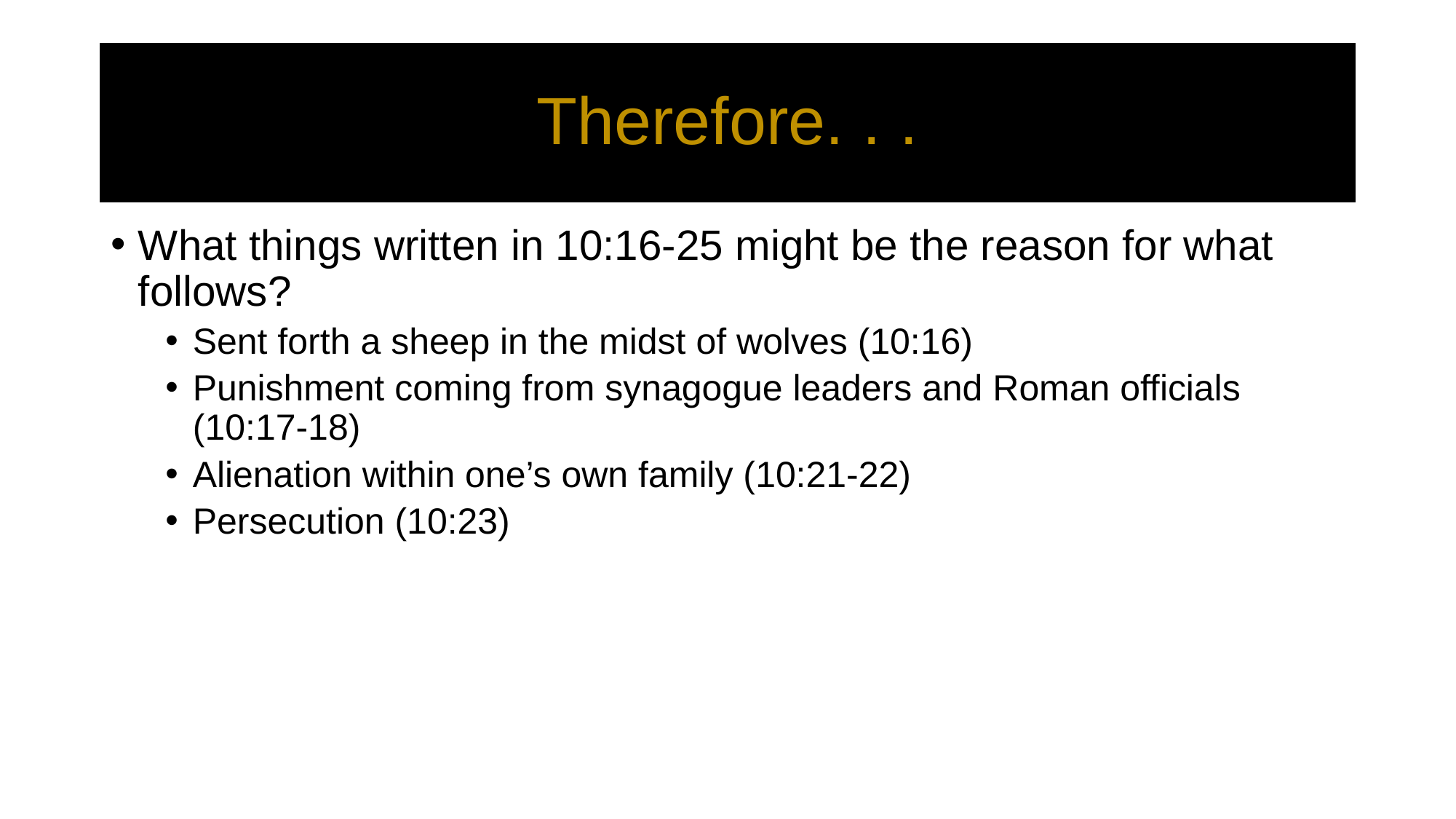

# Therefore. . .
What things written in 10:16-25 might be the reason for what follows?
Sent forth a sheep in the midst of wolves (10:16)
Punishment coming from synagogue leaders and Roman officials (10:17-18)
Alienation within one’s own family (10:21-22)
Persecution (10:23)